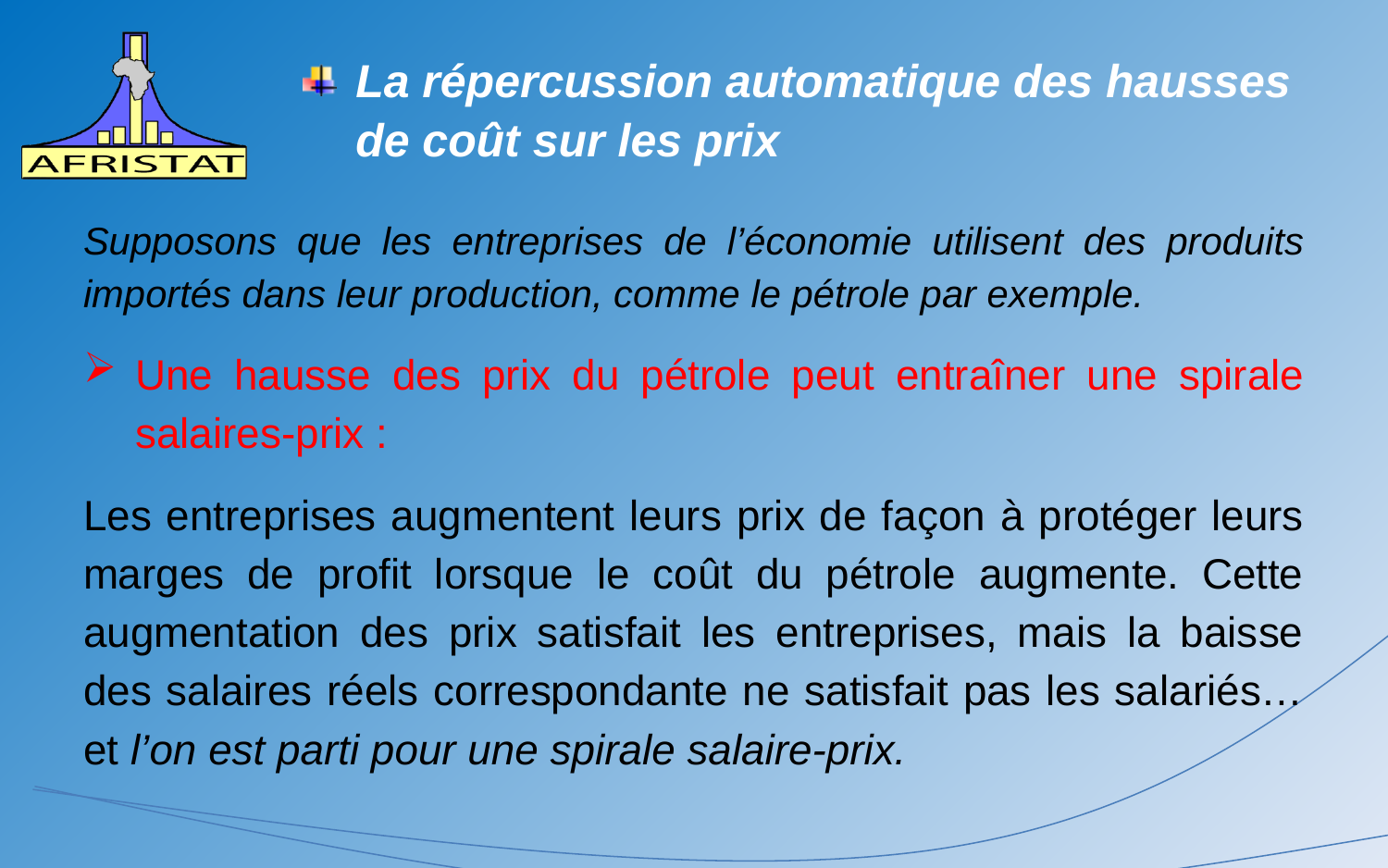

# La répercussion automatique des hausses de coût sur les prix
Supposons que les entreprises de l’économie utilisent des produits importés dans leur production, comme le pétrole par exemple.
Une hausse des prix du pétrole peut entraîner une spirale salaires-prix :
Les entreprises augmentent leurs prix de façon à protéger leurs marges de profit lorsque le coût du pétrole augmente. Cette augmentation des prix satisfait les entreprises, mais la baisse des salaires réels correspondante ne satisfait pas les salariés… et l’on est parti pour une spirale salaire-prix.